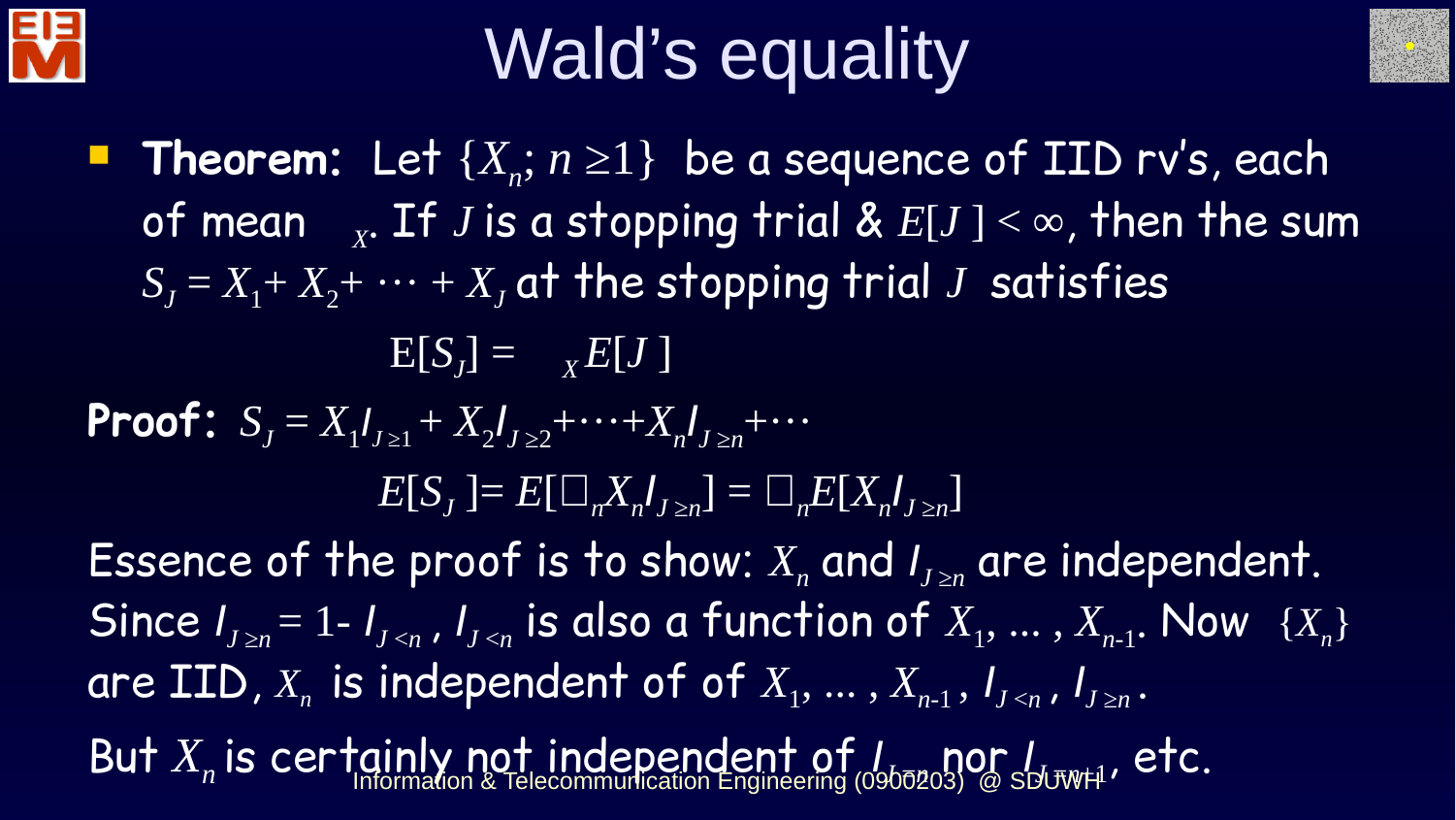

Wald’s equality
Theorem:  Let {Xn; n ≥1}  be a sequence of IID rv’s, each of mean μX. If J is a stopping trial & E[J ] < ∞, then the sum SJ = X1+ X2+ ··· + XJ at the stopping trial J  satisfies
		 E[SJ] = μX E[J ]
Proof: SJ = X1IJ ≥1 + X2IJ ≥2+···+XnIJ ≥n+···
		E[SJ ]= E[ΣnXnIJ ≥n] = ΣnE[XnIJ ≥n]
Essence of the proof is to show: Xn and IJ ≥n are independent. Since IJ ≥n = 1- IJ <n , IJ <n  is also a function of X1, ... , Xn-1. Now  {Xn} are IID, Xn  is independent of of X1, ... , Xn-1 , IJ <n , IJ ≥n .
But Xn is certainly not independent of IJ =n nor IJ =n+1, etc.
Information & Telecommunication Engineering (0900203)  @ SDUWH